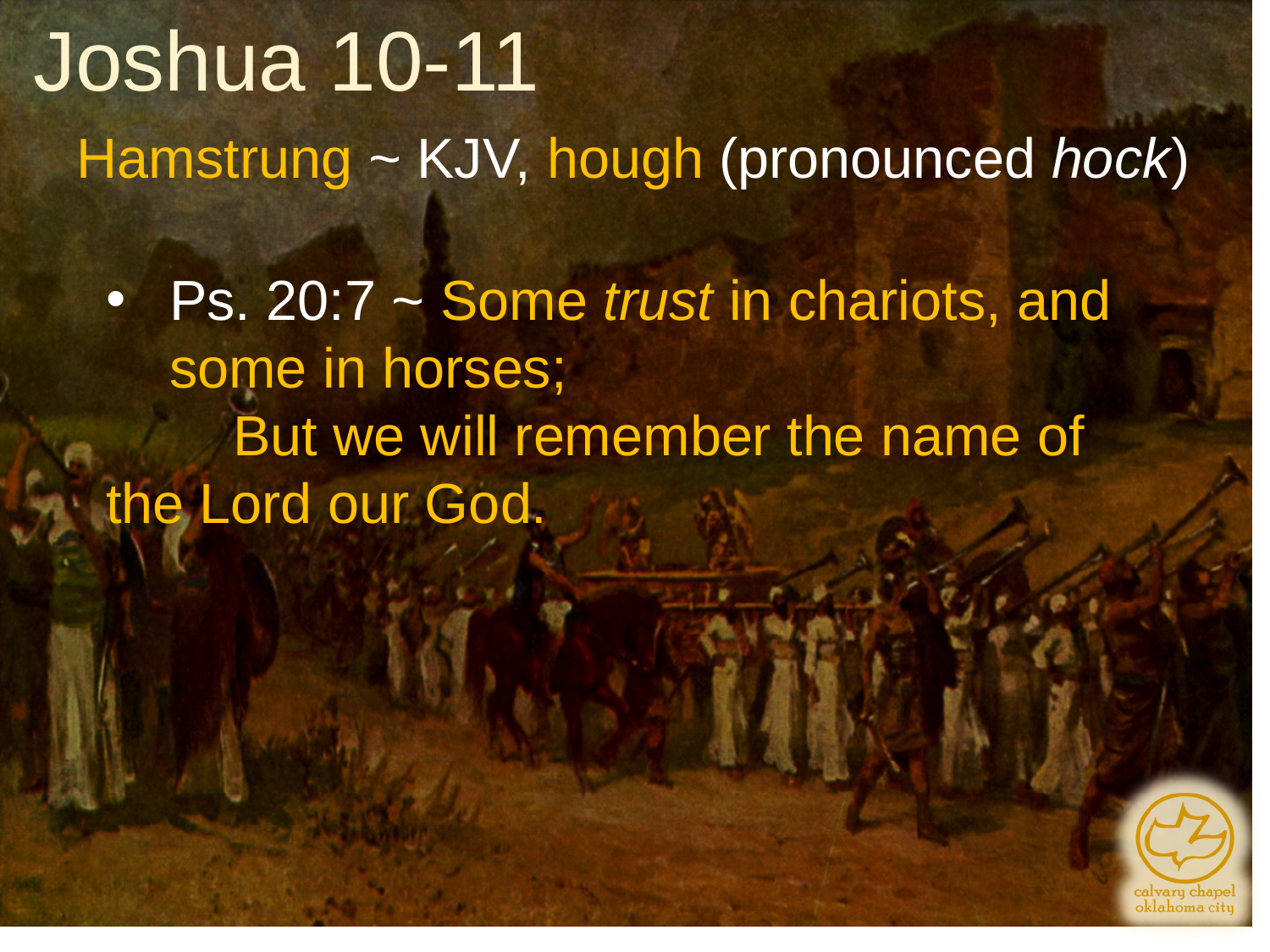

Joshua 10-11
Hamstrung ~ KJV, hough (pronounced hock)
Ps. 20:7 ~ Some trust in chariots, and some in horses;
	But we will remember the name of 	the Lord our God.